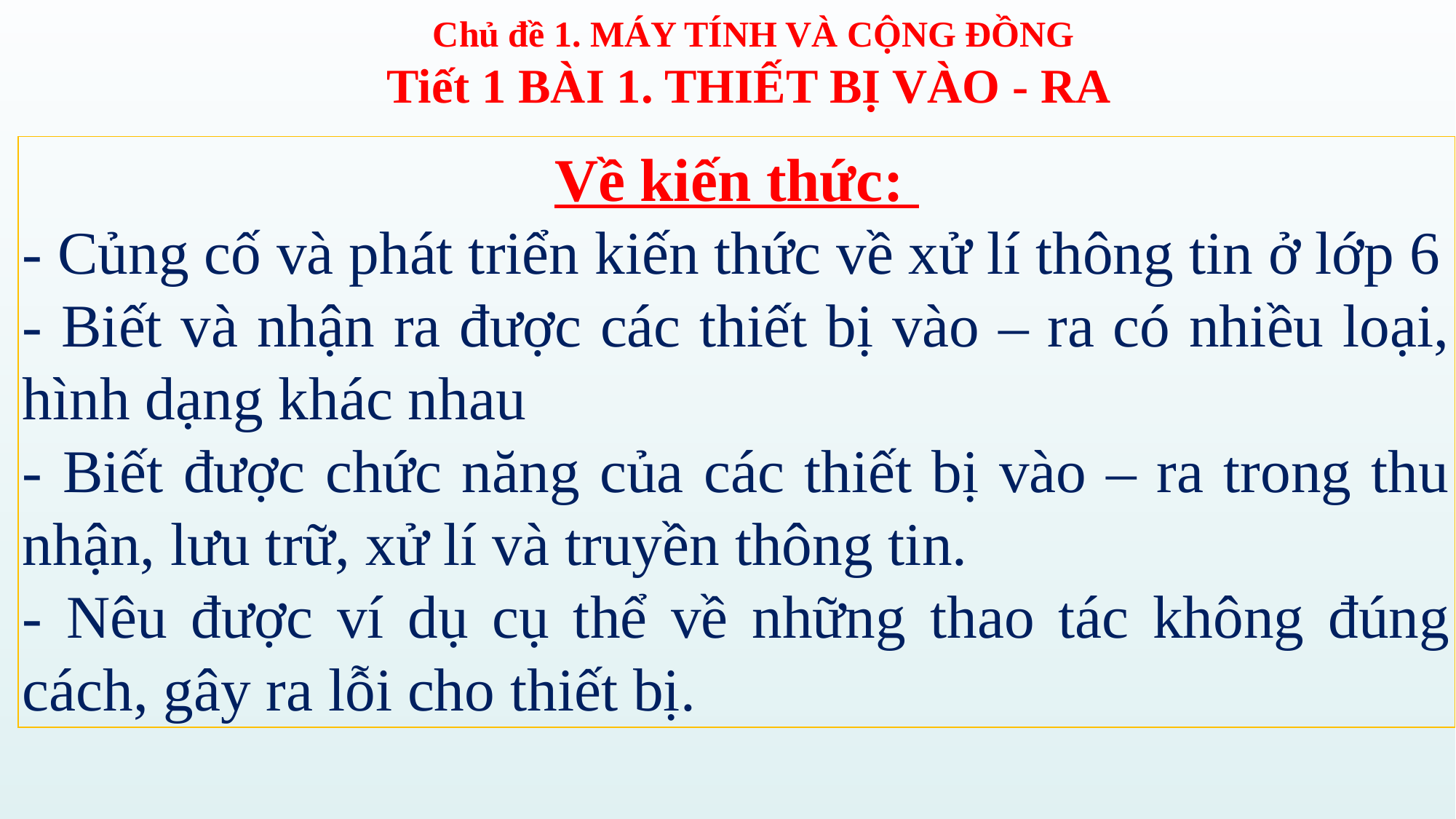

Về kiến thức:
- Củng cố và phát triển kiến thức về xử lí thông tin ở lớp 6
- Biết và nhận ra được các thiết bị vào – ra có nhiều loại, hình dạng khác nhau
- Biết được chức năng của các thiết bị vào – ra trong thu nhận, lưu trữ, xử lí và truyền thông tin.
- Nêu được ví dụ cụ thể về những thao tác không đúng cách, gây ra lỗi cho thiết bị.